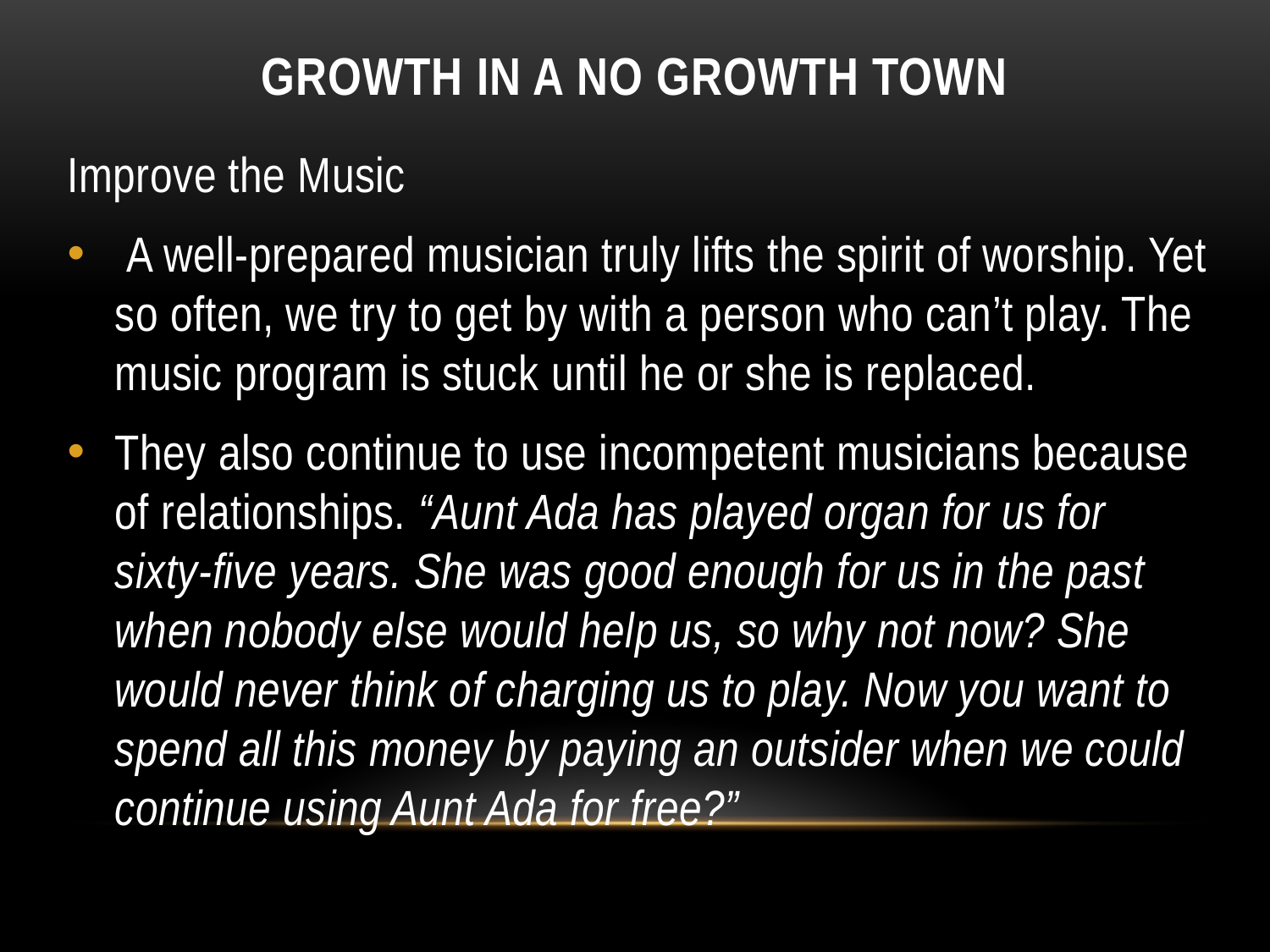

# Growth in a no Growth Town
Improve the Music
 A well-prepared musician truly lifts the spirit of worship. Yet so often, we try to get by with a person who can’t play. The music program is stuck until he or she is replaced.
They also continue to use incompetent musicians because of relationships. “Aunt Ada has played organ for us for sixty-five years. She was good enough for us in the past when nobody else would help us, so why not now? She would never think of charging us to play. Now you want to spend all this money by paying an outsider when we could continue using Aunt Ada for free?”